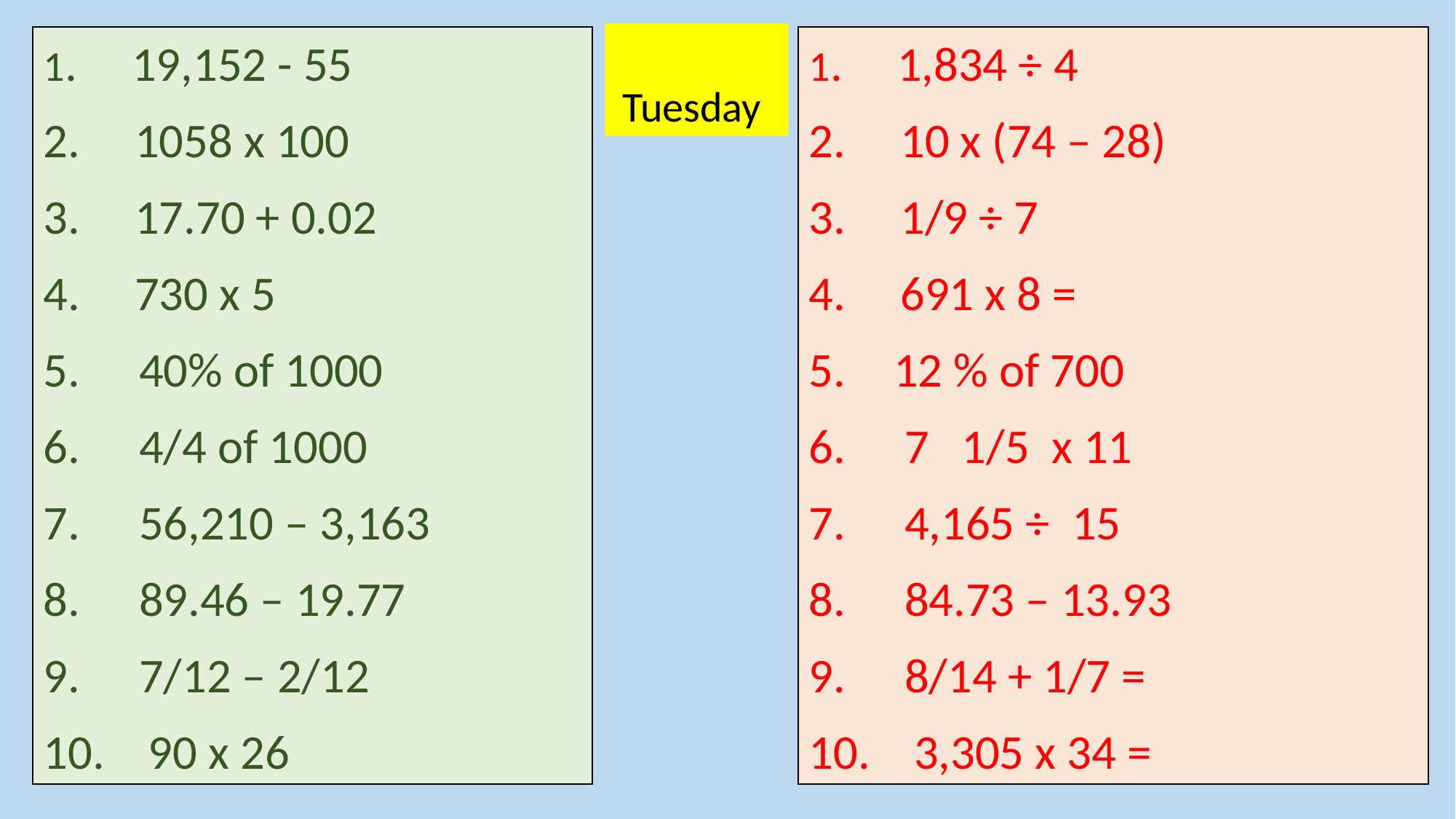

Tuesday
1.     1,834 ÷ 4
2.     10 x (74 – 28)
3.     1/9 ÷ 7
4.     691 x 8 =
    12 % of 700
     7   1/5  x 11
     4,165 ÷  15
     84.73 – 13.93
     8/14 + 1/7 =
    3,305 x 34 =
1.     19,152 - 55
2.     1058 x 100
3.     17.70 + 0.02
4.     730 x 5
     40% of 1000
     4/4 of 1000
     56,210 – 3,163
     89.46 – 19.77
     7/12 – 2/12
    90 x 26